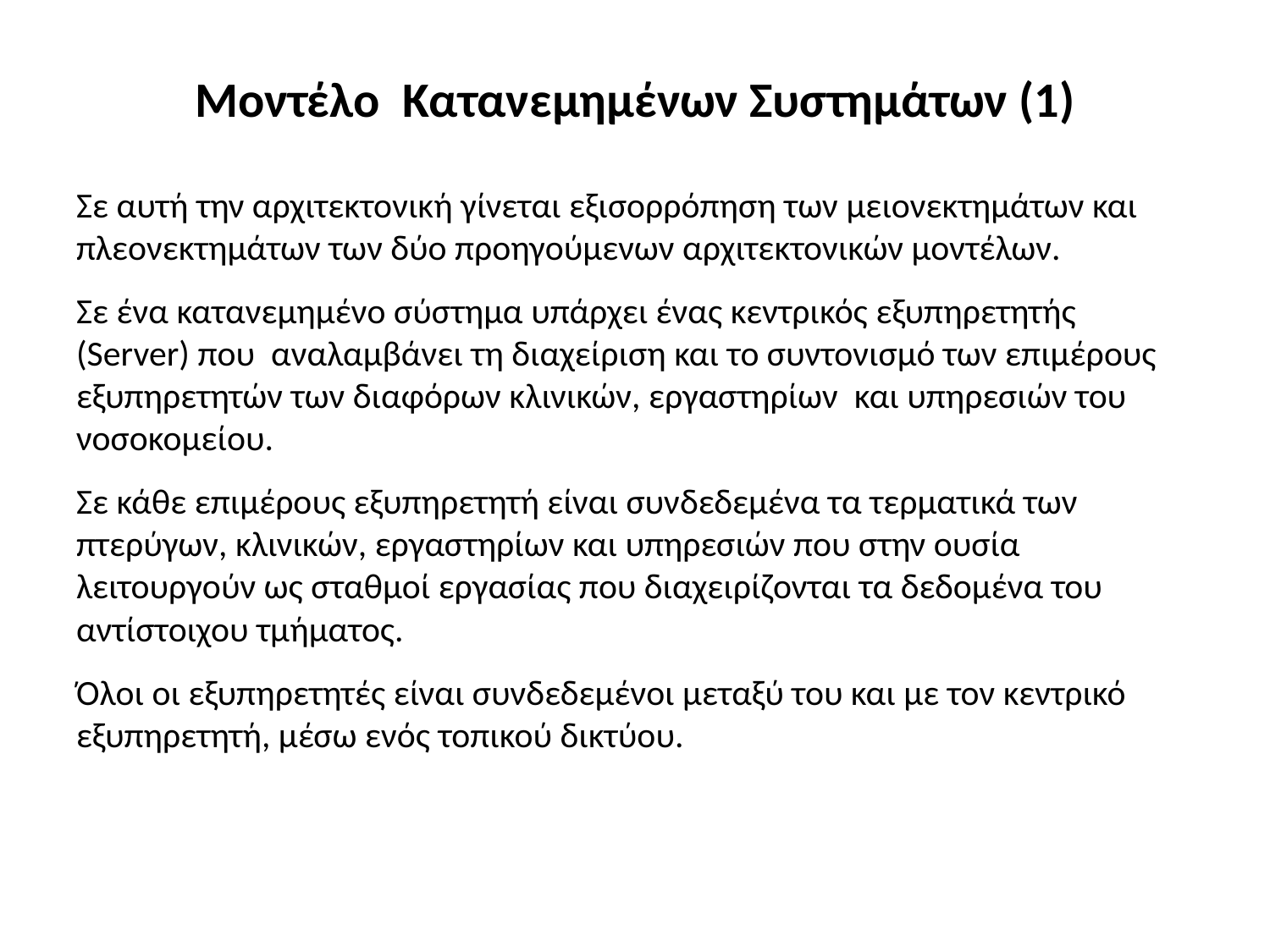

# Μοντέλο  Κατανεμημένων Συστημάτων (1)
Σε αυτή την αρχιτεκτονική γίνεται εξισορρόπηση των μειονεκτημάτων και πλεονεκτημάτων των δύο προηγούμενων αρχιτεκτονικών μοντέλων.
Σε ένα κατανεμημένο σύστημα υπάρχει ένας κεντρικός εξυπηρετητής (Server) που  αναλαμβάνει τη διαχείριση και το συντονισμό των επιμέρους εξυπηρετητών των διαφόρων κλινικών, εργαστηρίων  και υπηρεσιών του νοσοκομείου.
Σε κάθε επιμέρους εξυπηρετητή είναι συνδεδεμένα τα τερματικά των πτερύγων, κλινικών, εργαστηρίων και υπηρεσιών που στην ουσία λειτουργούν ως σταθμοί εργασίας που διαχειρίζονται τα δεδομένα του αντίστοιχου τμήματος.
Όλοι οι εξυπηρετητές είναι συνδεδεμένοι μεταξύ του και με τον κεντρικό εξυπηρετητή, μέσω ενός τοπικού δικτύου.